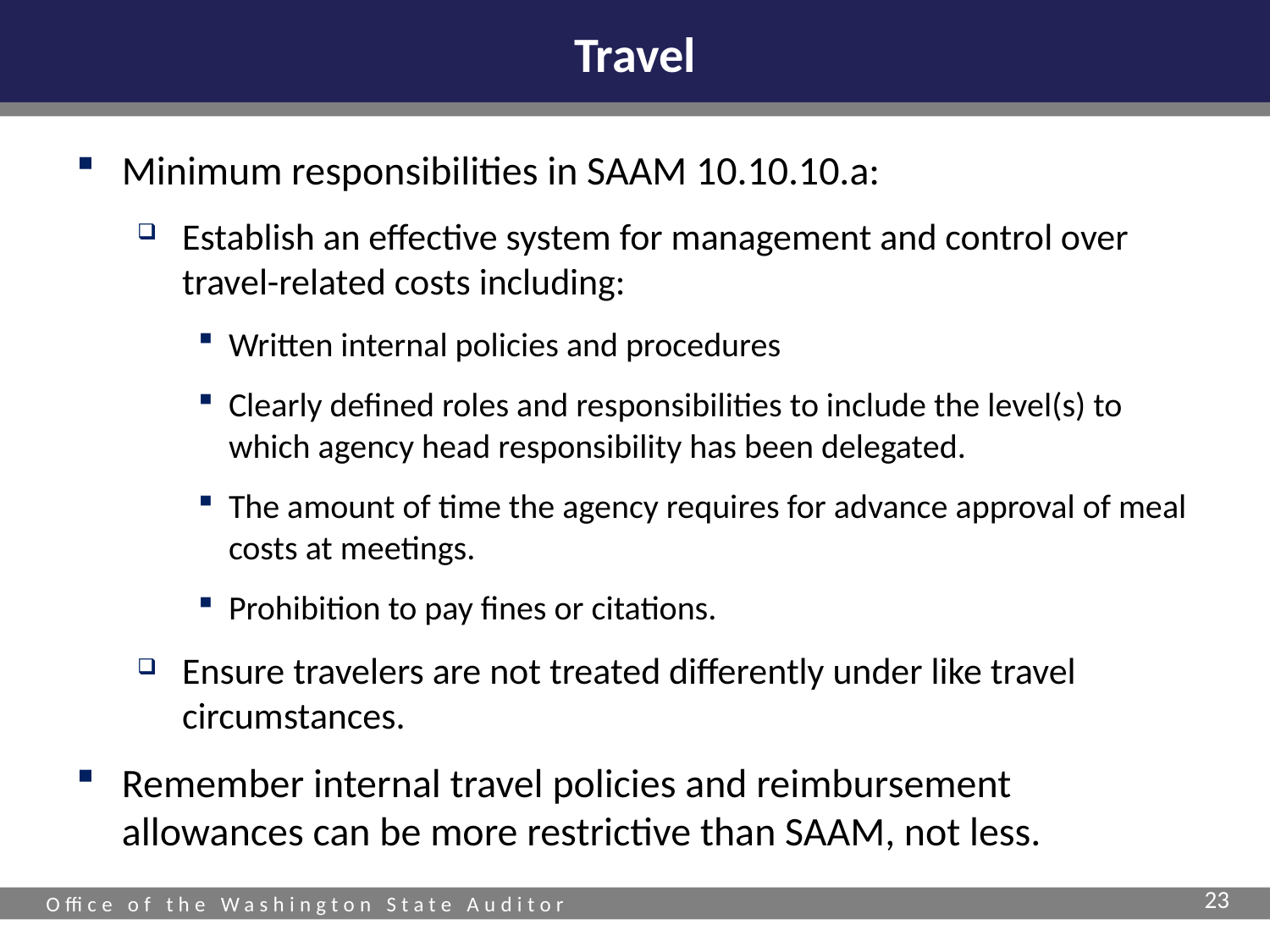

# Travel
Minimum responsibilities in SAAM 10.10.10.a:
Establish an effective system for management and control over travel-related costs including:
Written internal policies and procedures
Clearly defined roles and responsibilities to include the level(s) to which agency head responsibility has been delegated.
The amount of time the agency requires for advance approval of meal costs at meetings.
Prohibition to pay fines or citations.
Ensure travelers are not treated differently under like travel circumstances.
Remember internal travel policies and reimbursement allowances can be more restrictive than SAAM, not less.
23